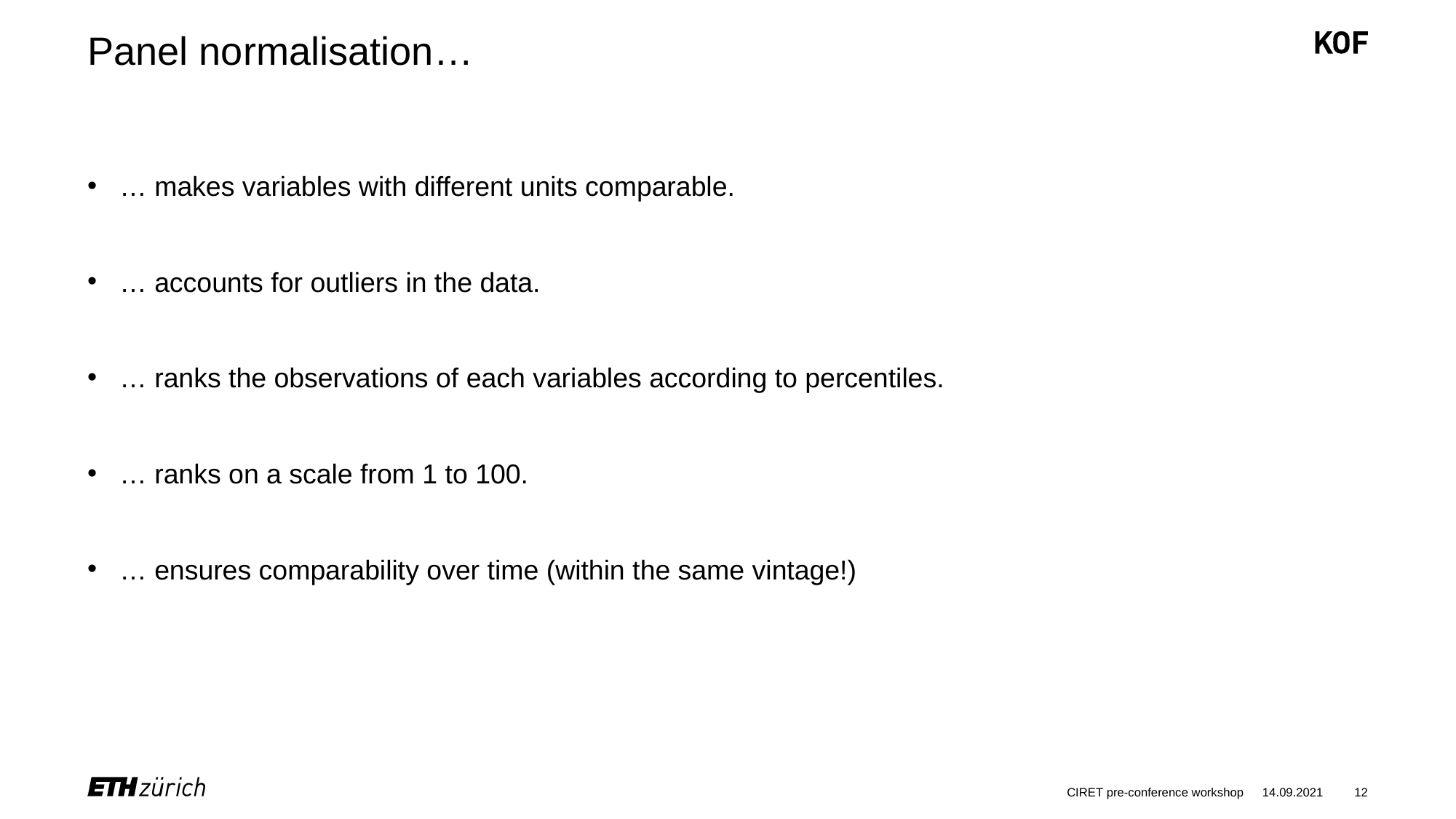

# Panel normalisation…
… makes variables with different units comparable.

… accounts for outliers in the data.

… ranks the observations of each variables according to percentiles.

… ranks on a scale from 1 to 100.

… ensures comparability over time (within the same vintage!)

CIRET pre-conference workshop
14.09.2021
12